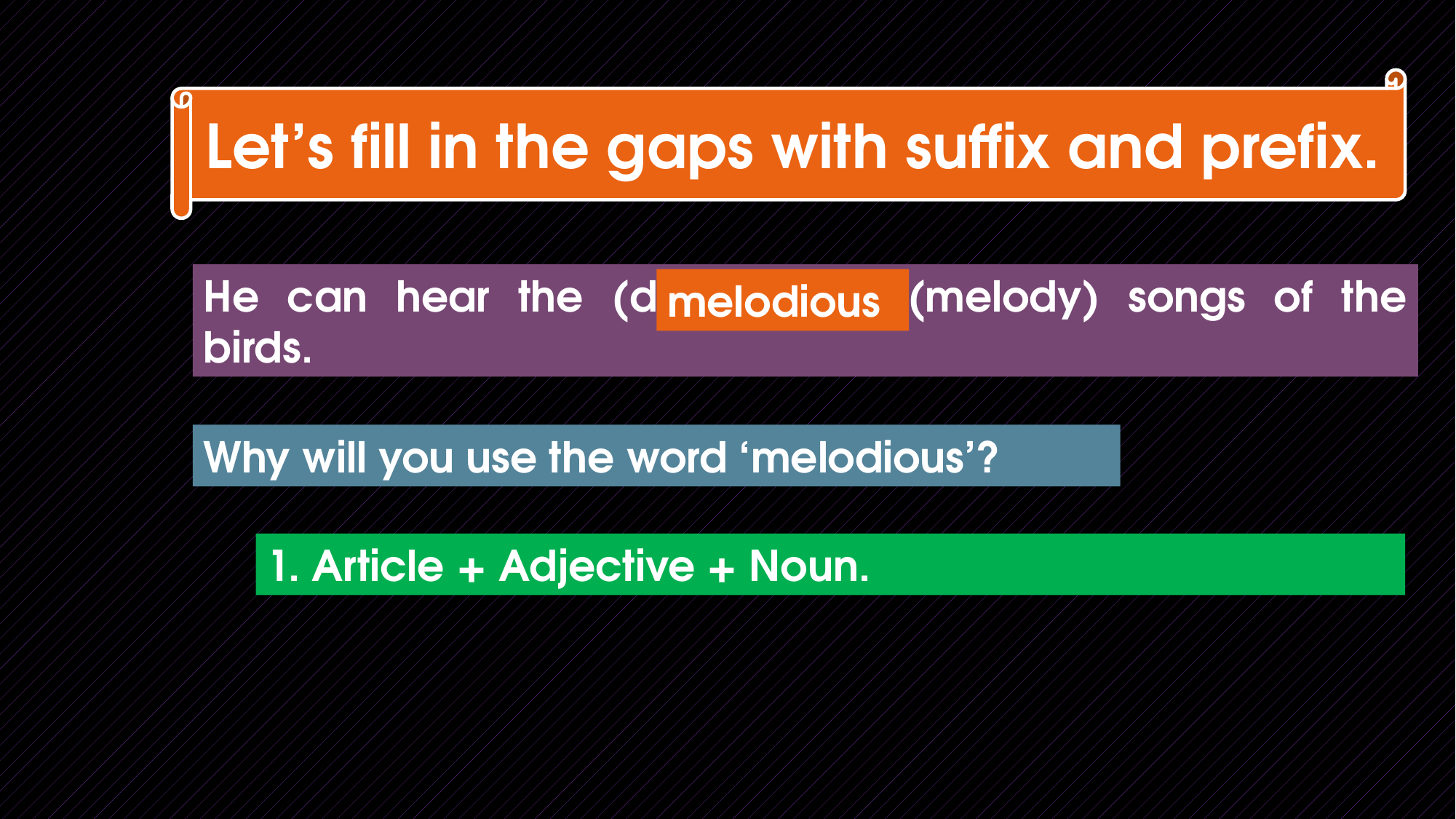

Let’s fill in the gaps with suffix and prefix.
He can hear the (d)…………………(melody) songs of the birds.
melodious
Why will you use the word ‘melodious’?
1. Article + Adjective + Noun.